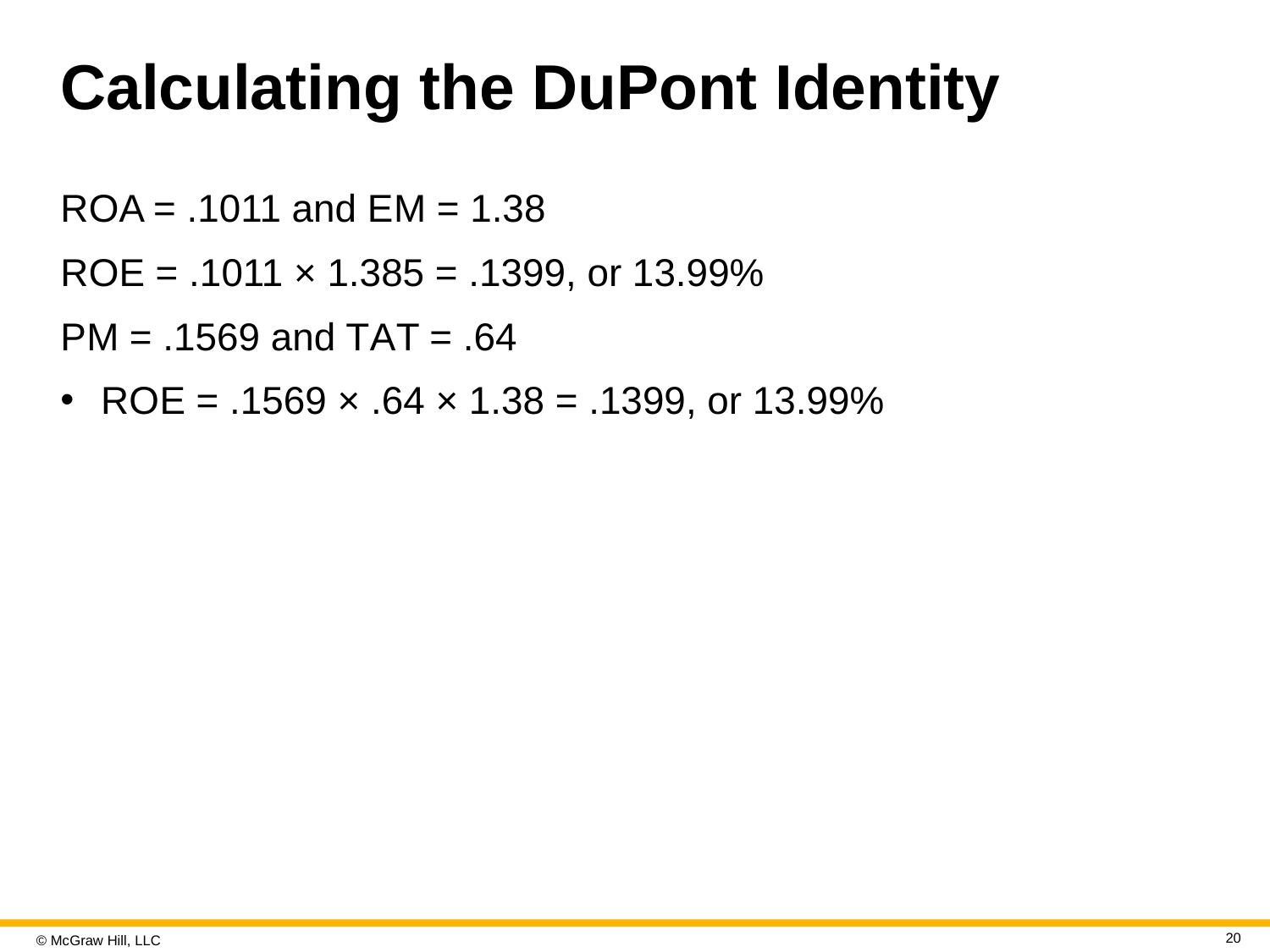

# Calculating the DuPont Identity
R O A = .1011 and E M = 1.38
R O E = .1011 × 1.385 = .1399, or 13.99%
P M = .1569 and T A T = .64
R O E = .1569 × .64 × 1.38 = .1399, or 13.99%
20